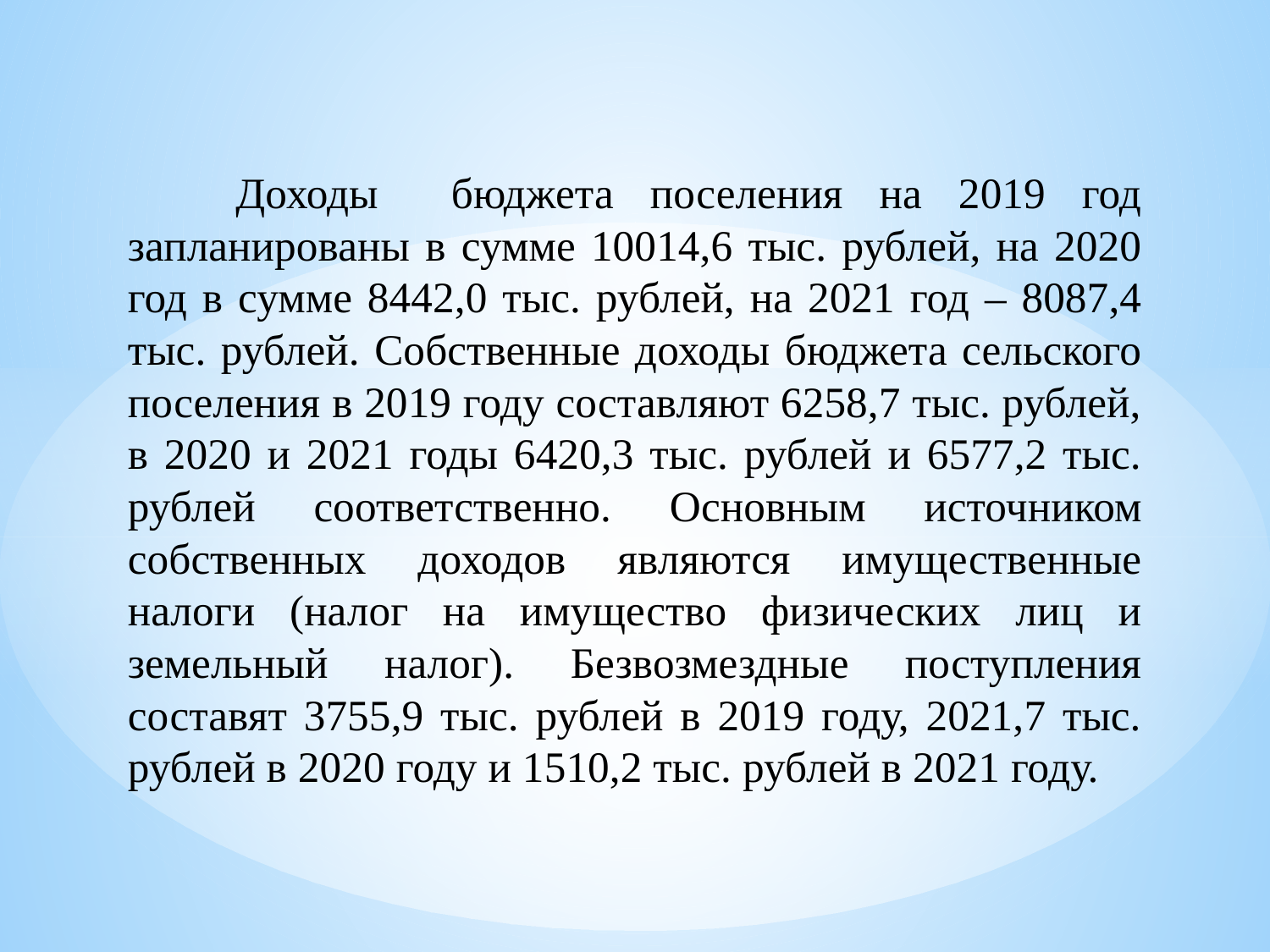

Доходы  бюджета поселения на 2019 год запланированы в сумме 10014,6 тыс. рублей, на 2020 год в сумме 8442,0 тыс. рублей, на 2021 год – 8087,4 тыс. рублей. Собственные доходы бюджета сельского поселения в 2019 году составляют 6258,7 тыс. рублей, в 2020 и 2021 годы 6420,3 тыс. рублей и 6577,2 тыс. рублей соответственно. Основным источником собственных доходов являются имущественные налоги (налог на имущество физических лиц и земельный налог). Безвозмездные поступления составят 3755,9 тыс. рублей в 2019 году, 2021,7 тыс. рублей в 2020 году и 1510,2 тыс. рублей в 2021 году.